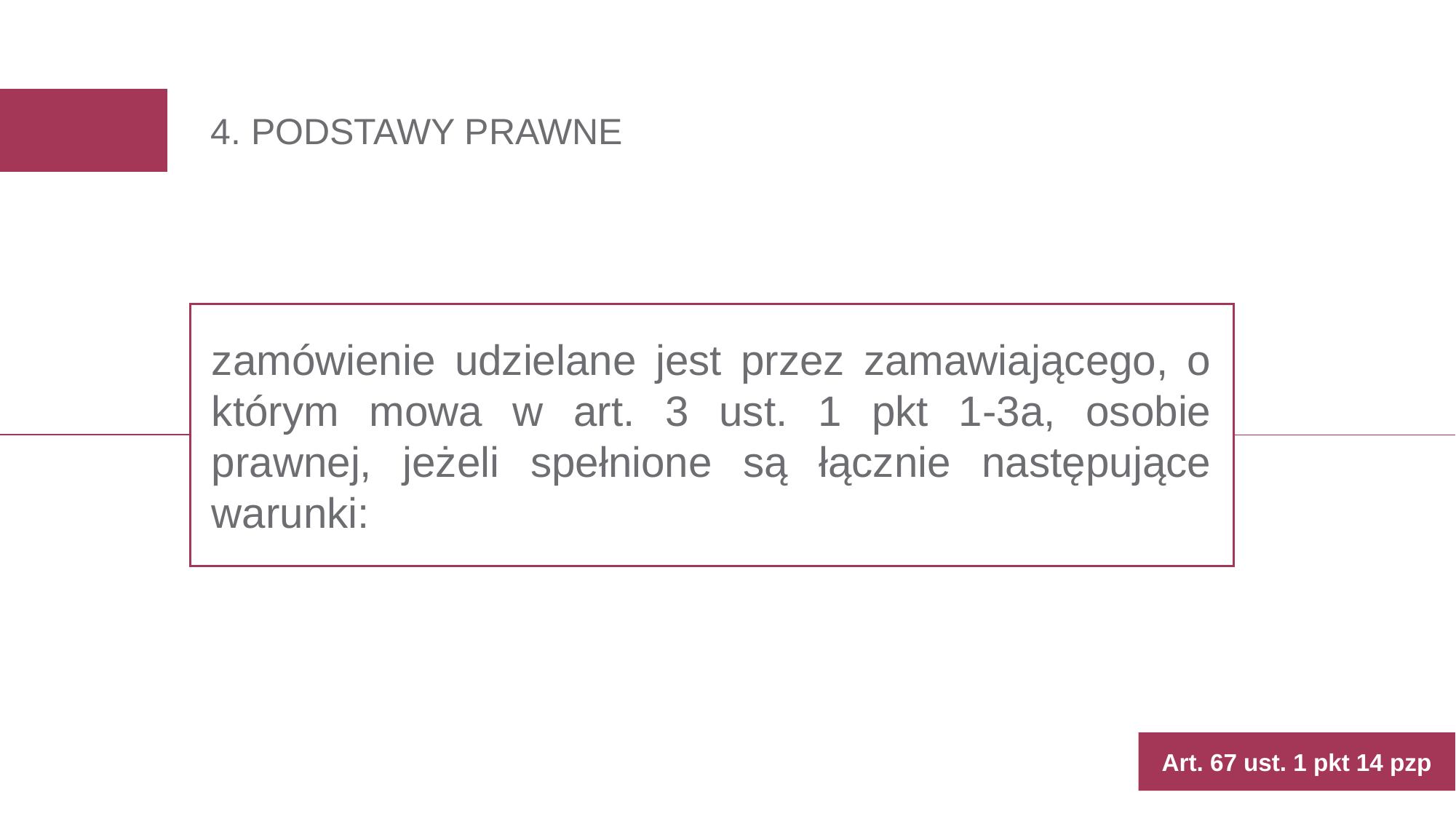

# 4. PODSTAWY PRAWNE
zamówienie udzielane jest przez zamawiającego, o którym mowa w art. 3 ust. 1 pkt 1-3a, osobie prawnej, jeżeli spełnione są łącznie następujące warunki:
Art. 67 ust. 1 pkt 14 pzp